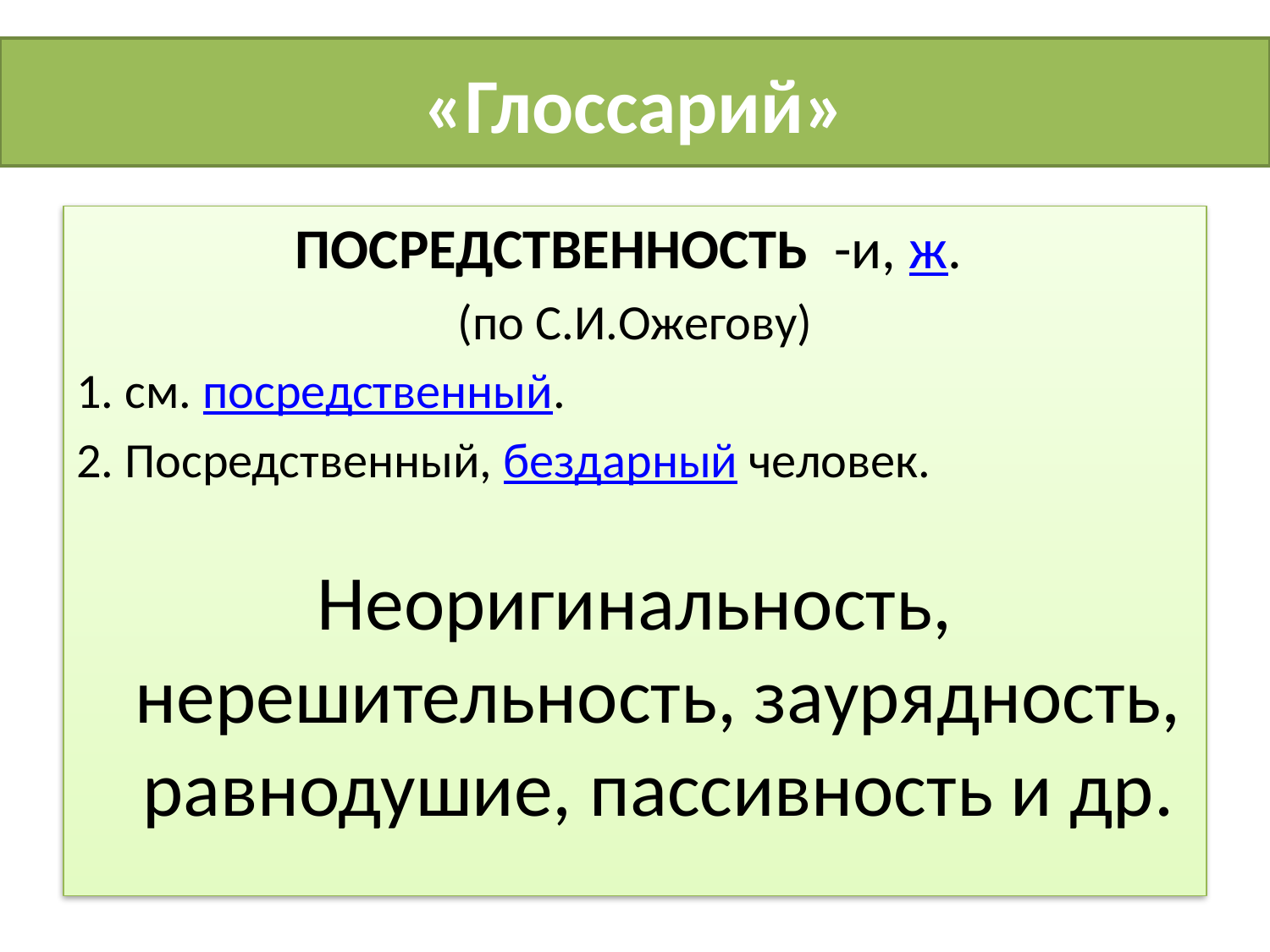

# «Глоссарий»
ПОСРЕДСТВЕННОСТЬ  -и, ж.
(по С.И.Ожегову)
1. см. посредственный.
2. Посредственный, бездарный человек.

Неоригинальность, нерешительность, заурядность, равнодушие, пассивность и др.